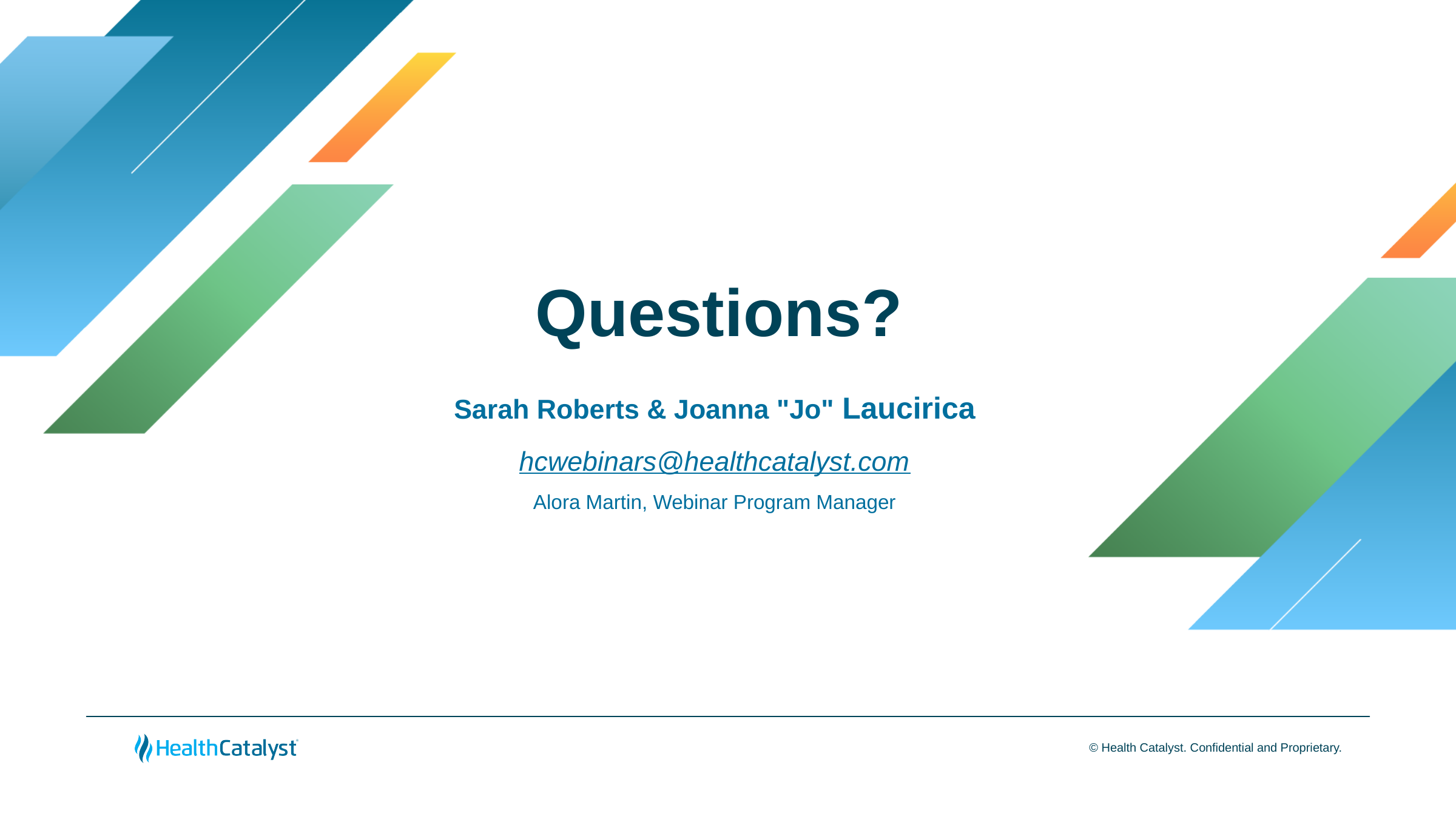

Sarah Roberts & Joanna "Jo" Laucirica
hcwebinars@healthcatalyst.com
Alora Martin, Webinar Program Manager